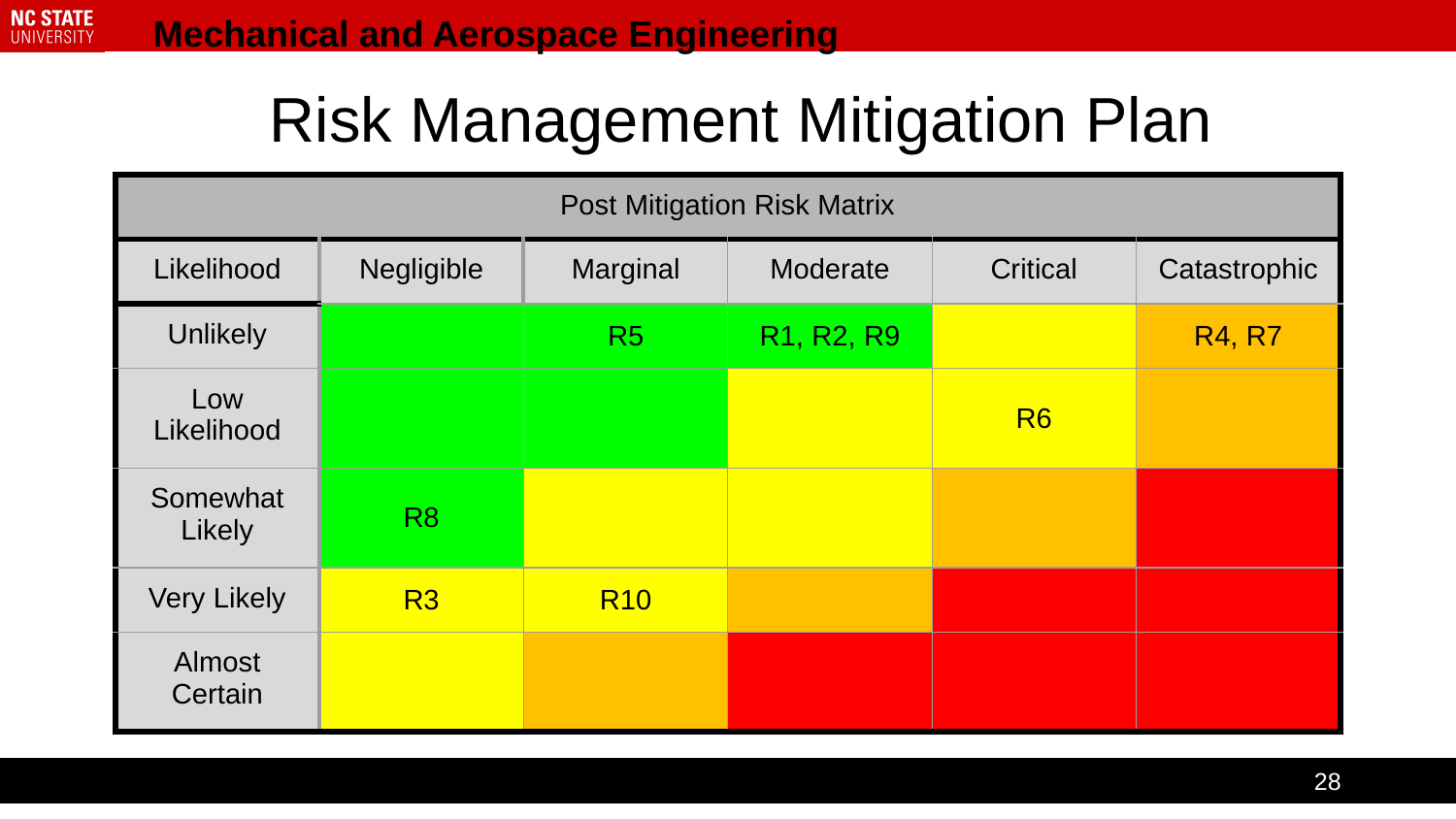

# Risk Management Mitigation Plan
| Post Mitigation Risk Matrix |  |  |  |  |  |
| --- | --- | --- | --- | --- | --- |
| Likelihood | Negligible | Marginal | Moderate | Critical | Catastrophic |
| Unlikely |  | R5 | R1, R2, R9 |  | R4, R7 |
| Low Likelihood |  |  |  | R6 |  |
| Somewhat Likely | R8 |  |  |  |  |
| Very Likely | R3 | R10 |  |  |  |
| Almost Certain |  |  |  |  |  |

28